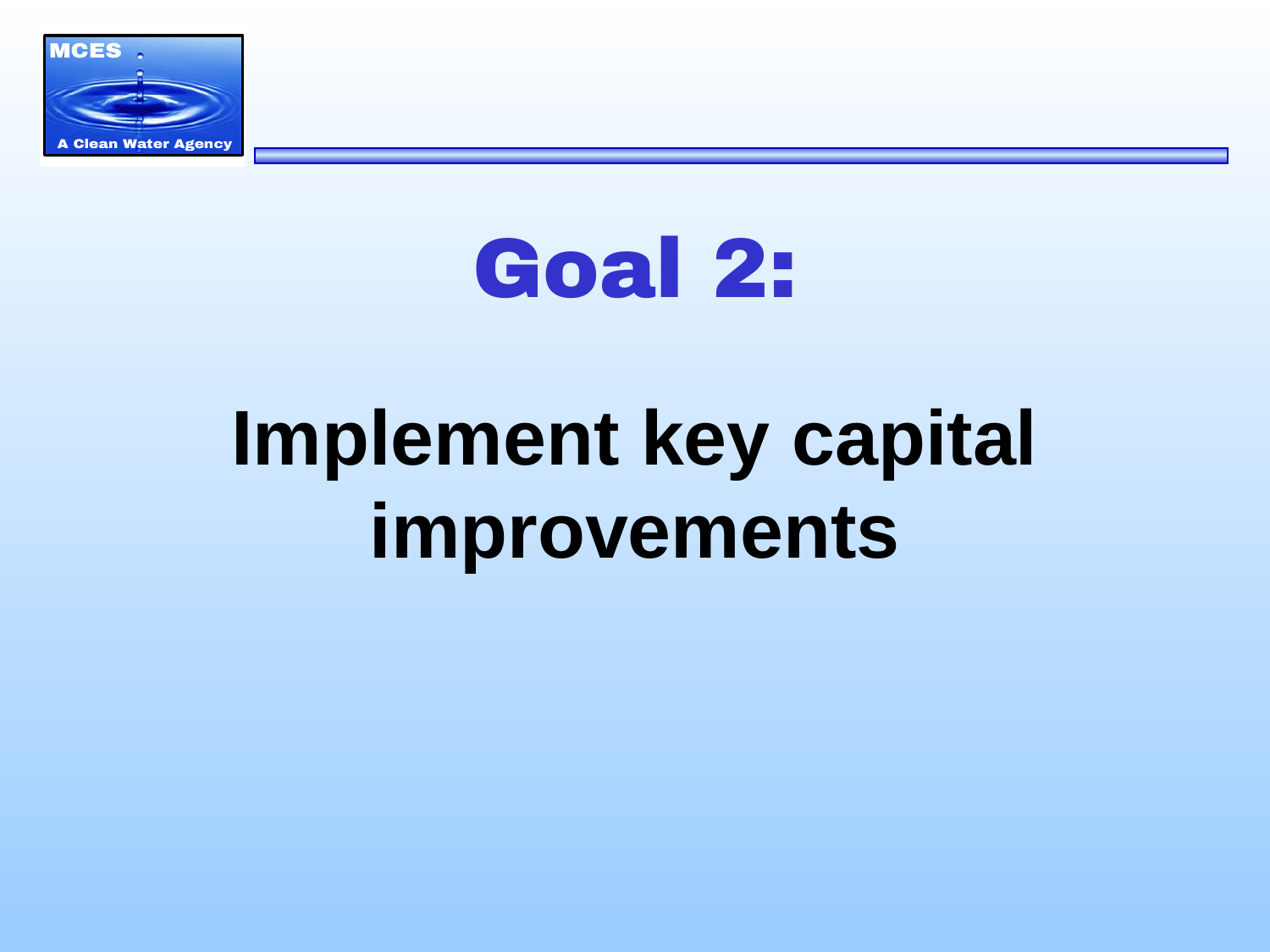

# Goal 2:
Implement key capital improvements